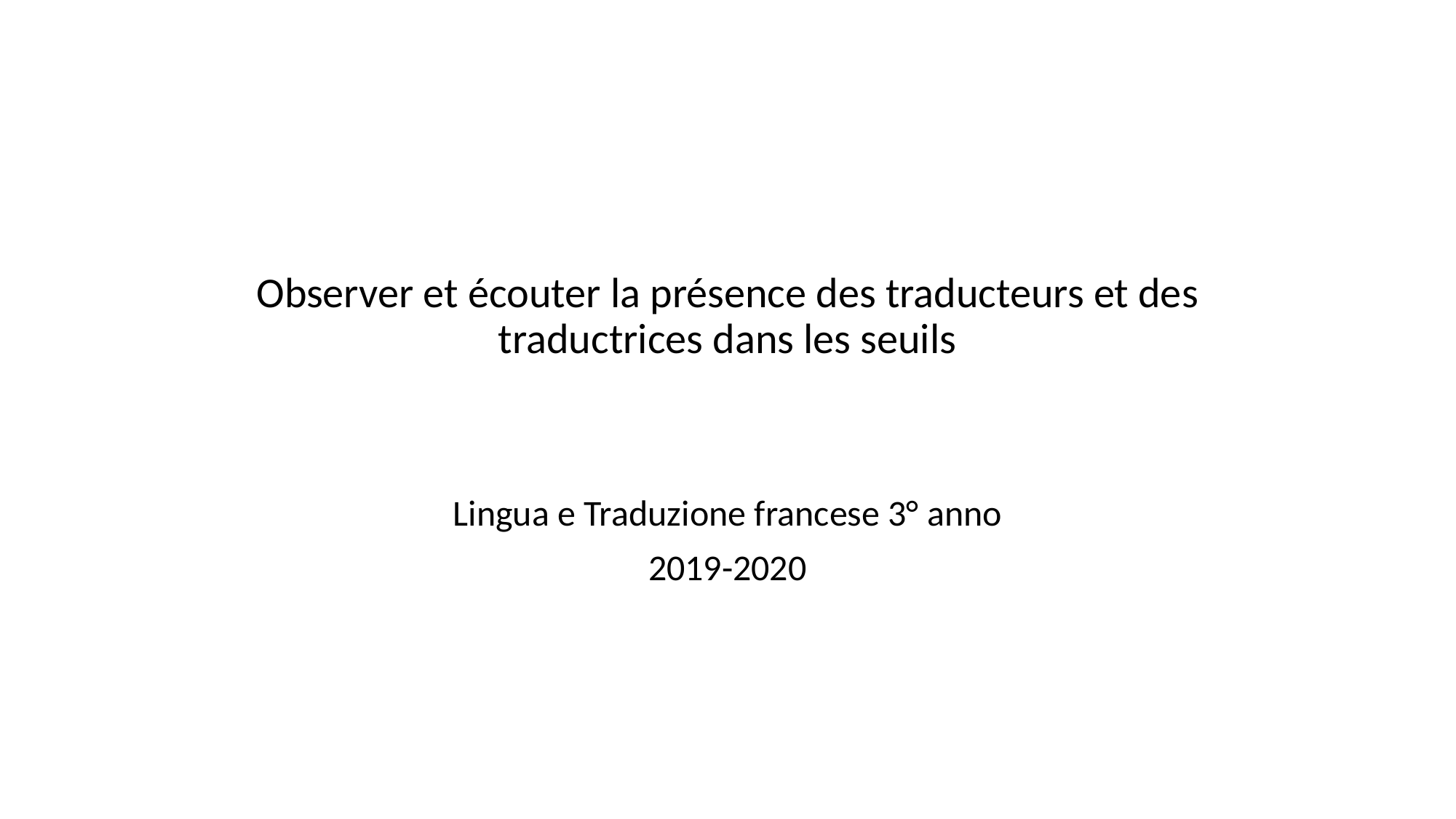

# Observer et écouter la présence des traducteurs et des traductrices dans les seuils

Lingua e Traduzione francese 3° anno
2019-2020